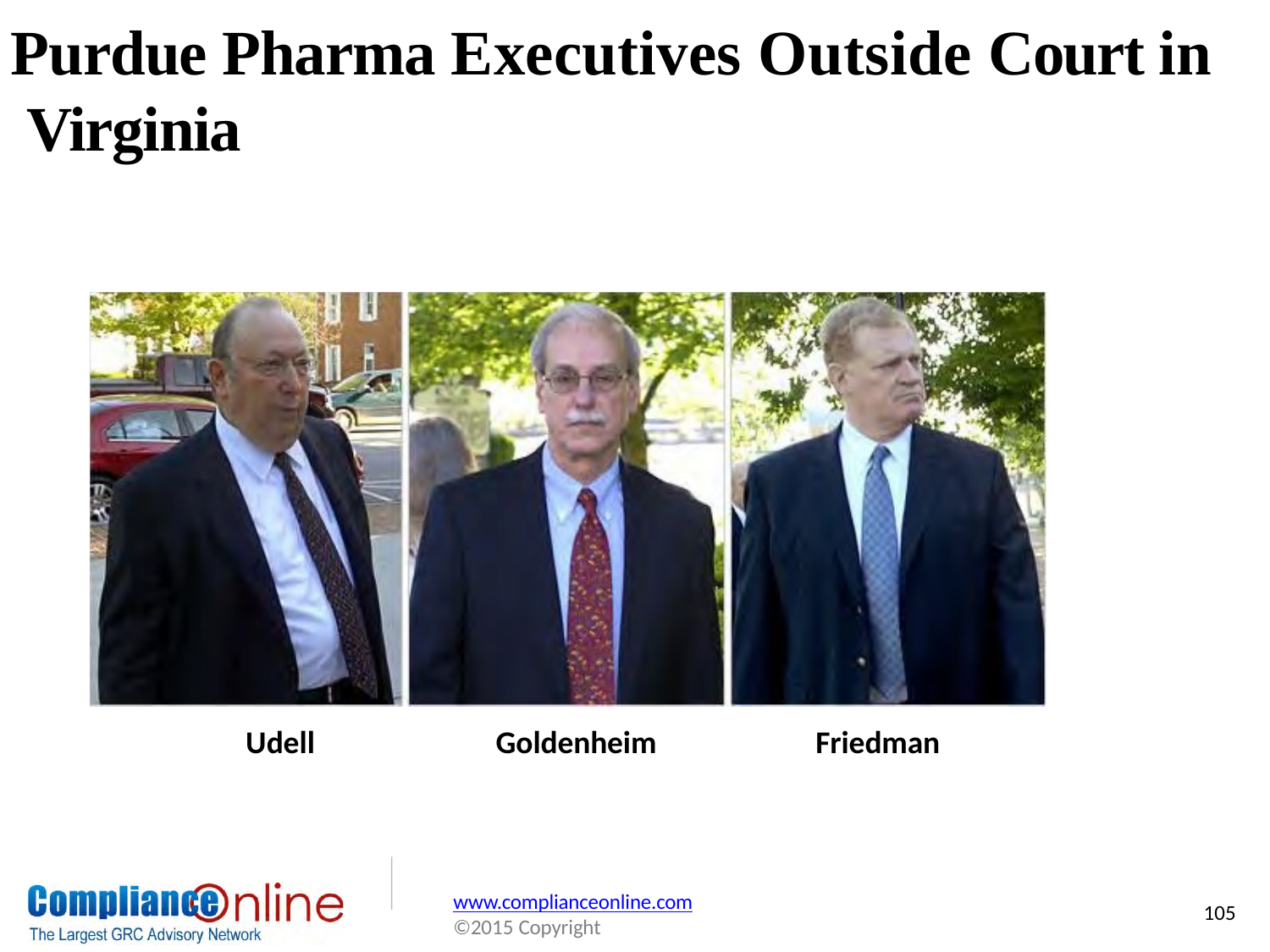

# Purdue Pharma Executives Outside Court in  Virginia

| Udell | Goldenheim | Friedman |
| --- | --- | --- |
www.complianceonline.com
©2015 Copyright
105